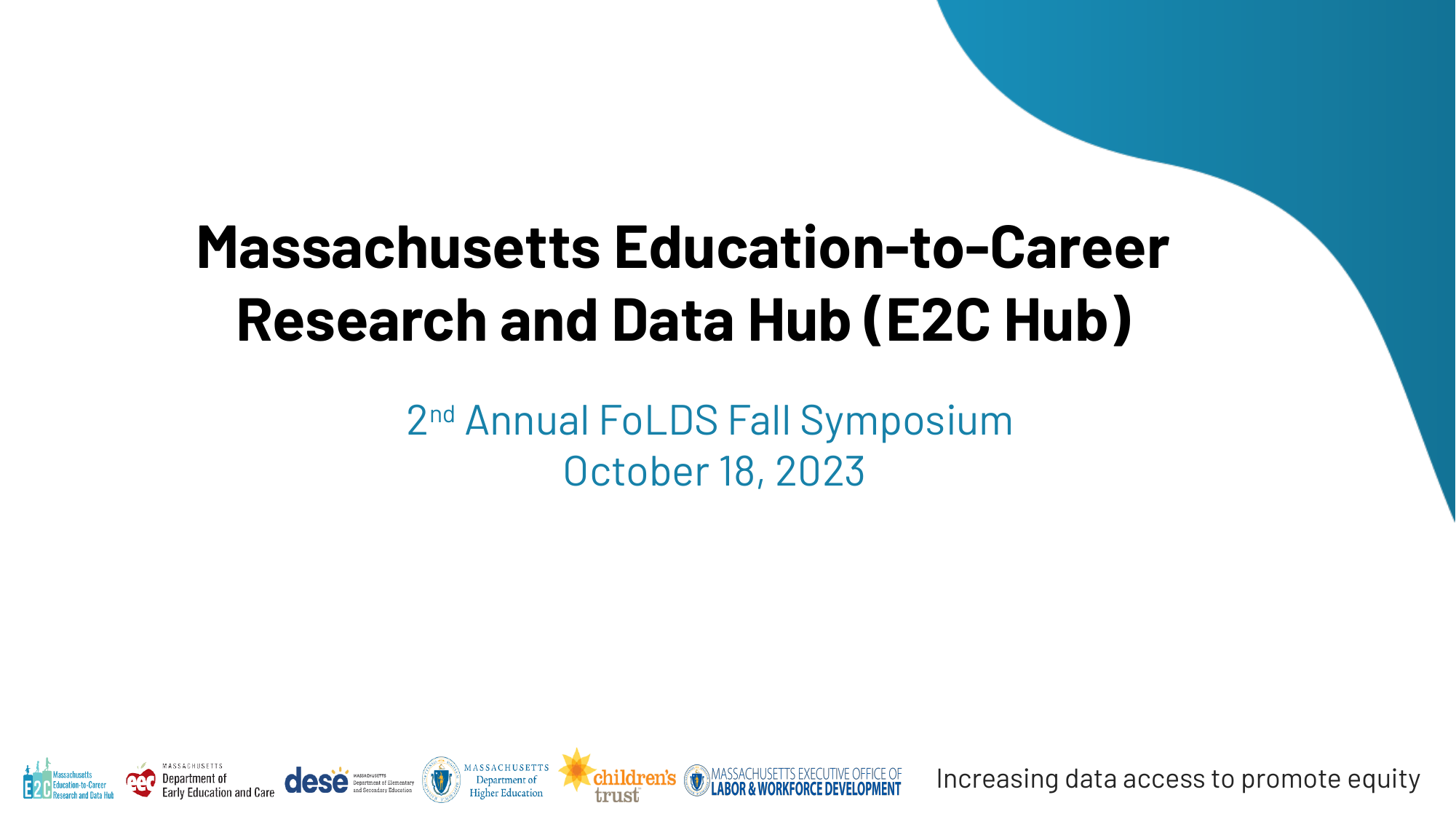

Massachusetts Education-to-Career Research and Data Hub (E2C Hub)
2nd Annual FoLDS Fall Symposium
October 18, 2023